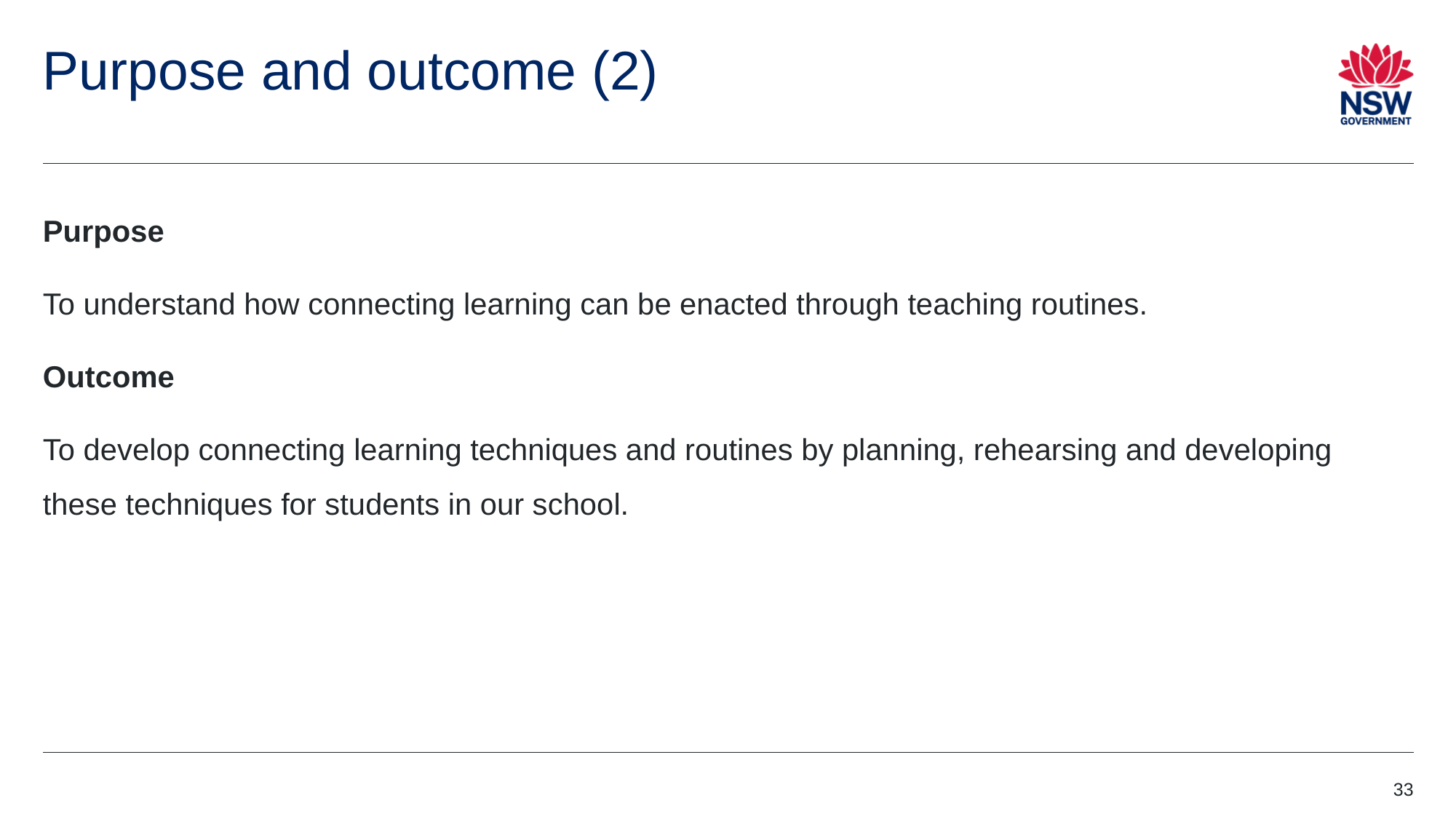

# Purpose and outcome (2)
Purpose
To understand how connecting learning can be enacted through teaching routines.
Outcome
To develop connecting learning techniques and routines by planning, rehearsing and developing these techniques for students in our school.
33